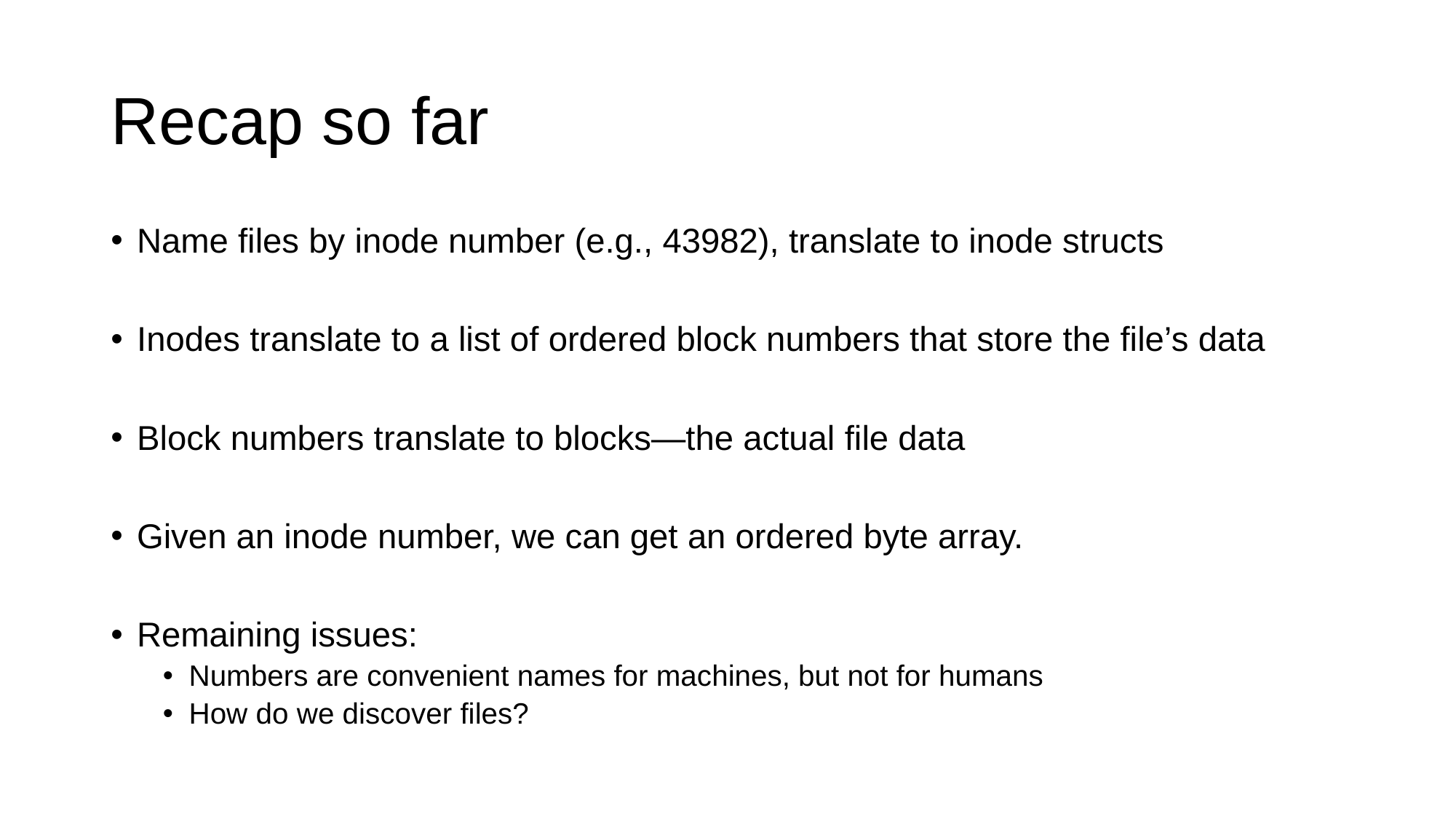

# Recap so far
Name files by inode number (e.g., 43982), translate to inode structs

Inodes translate to a list of ordered block numbers that store the file’s data

Block numbers translate to blocks—the actual file data

Given an inode number, we can get an ordered byte array.

Remaining issues:
Numbers are convenient names for machines, but not for humans
How do we discover files?